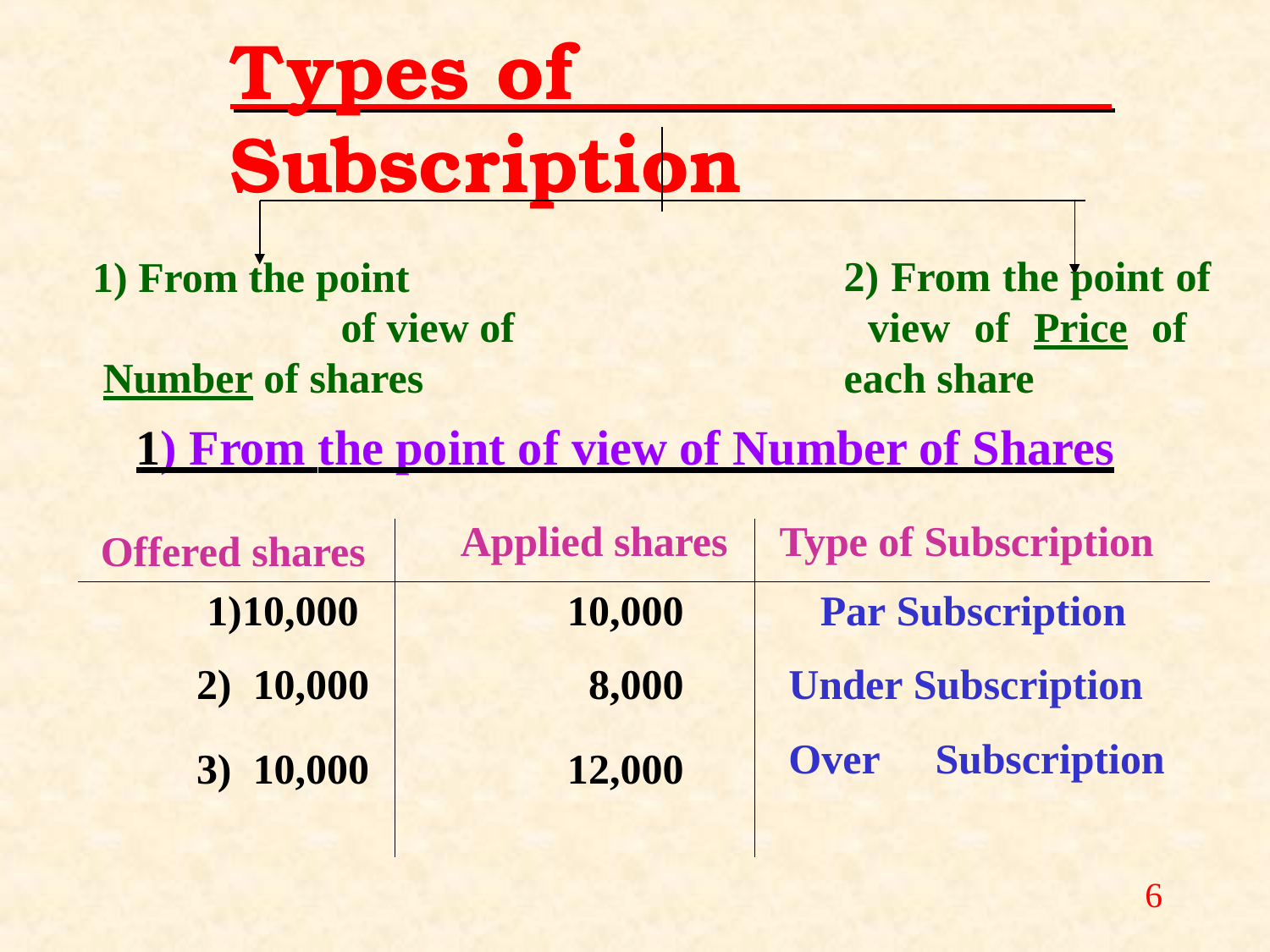

# Types of Subscription

2) From the point of  view of Price of  each share
1) From the point
of view of  Number of shares
1) From the point of view of Number of Shares
Applied shares	Type of Subscription

Offered shares
| 1)10,000 | 10,000 | Par Subscription |
| --- | --- | --- |
| 2) 10,000 | 8,000 | Under Subscription |
| 3) 10,000 | 12,000 | Over Subscription |
|  |  | 6 |